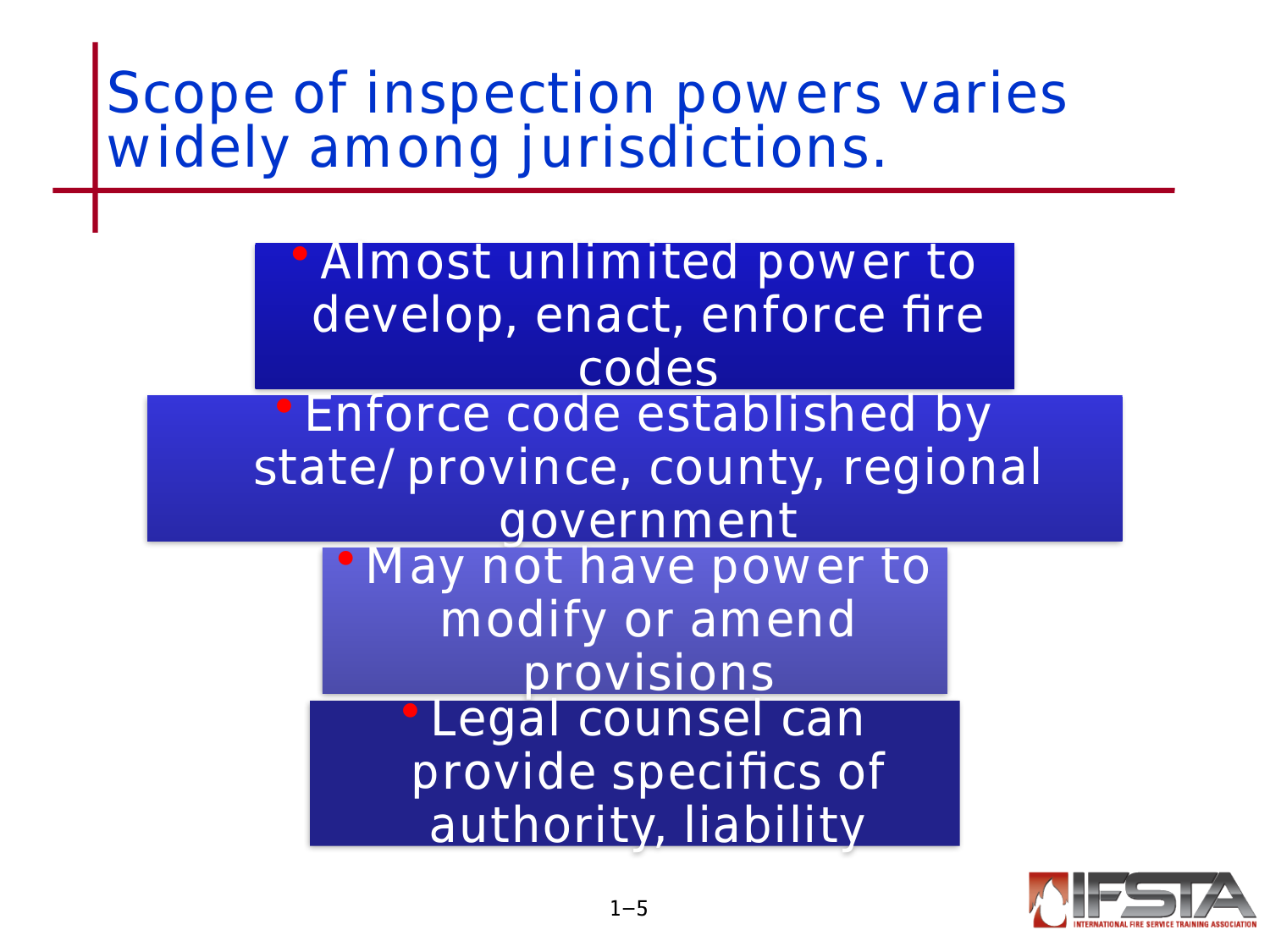

# Scope of inspection powers varies widely among jurisdictions.
Almost unlimited power to develop, enact, enforce fire codes
Enforce code established by state/province, county, regional government
May not have power to modify or amend provisions
Legal counsel can provide specifics of authority, liability
1–5